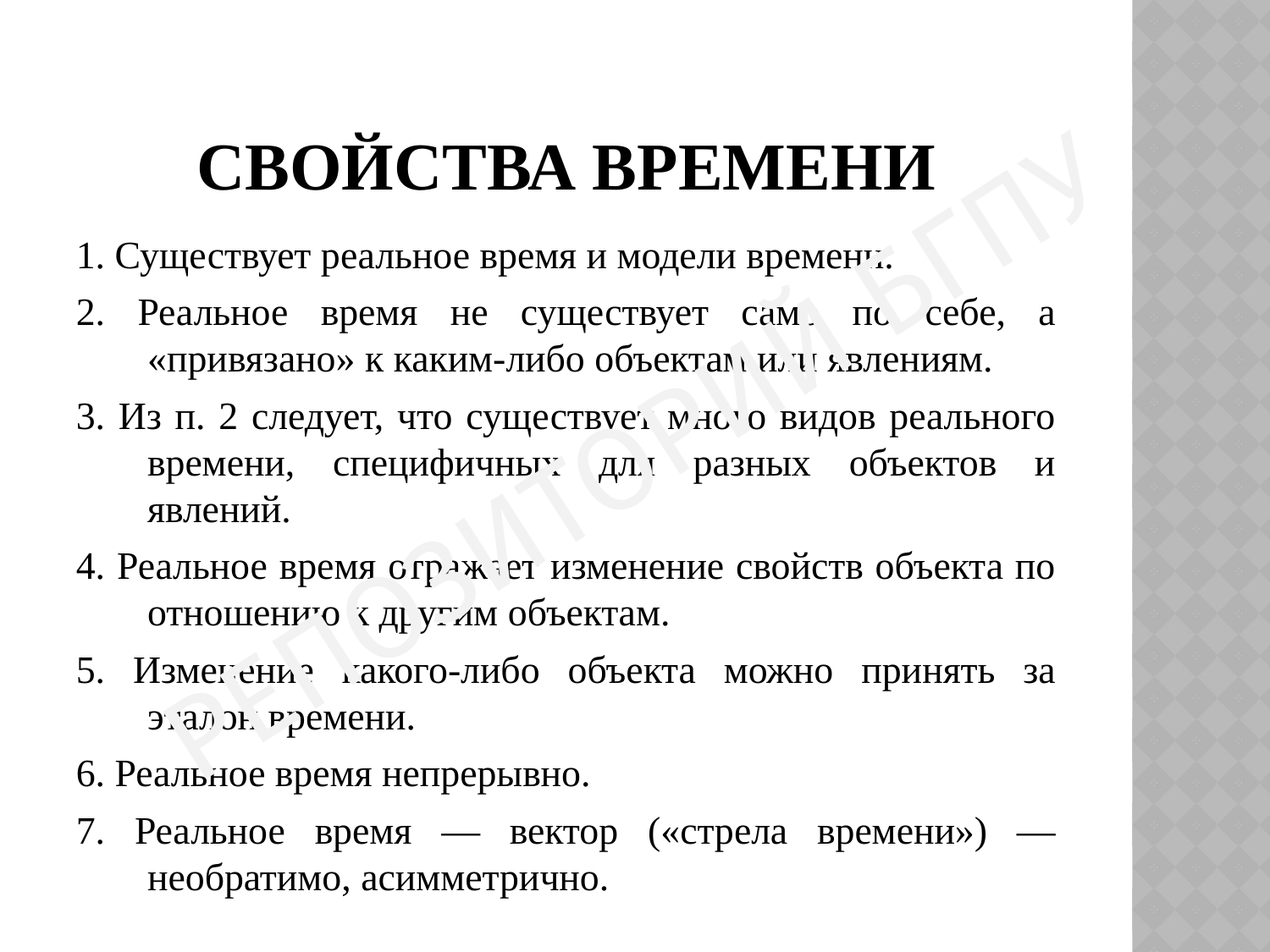

# Свойства времени
1. Существует реальное время и модели времени.
2. Реальное время не существует само по себе, а «привязано» к каким-либо объектам или явлениям.
3. Из п. 2 следует, что существует много видов реального времени, специфичных для разных объектов и явлений.
4. Реальное время отражает изменение свойств объекта по отношению к другим объектам.
5. Изменение какого-либо объекта можно принять за эталон времени.
6. Реальное время непрерывно.
7. Реальное время — вектор («стрела времени») — необратимо, асимметрично.
РЕПОЗИТОРИЙ БГПУ